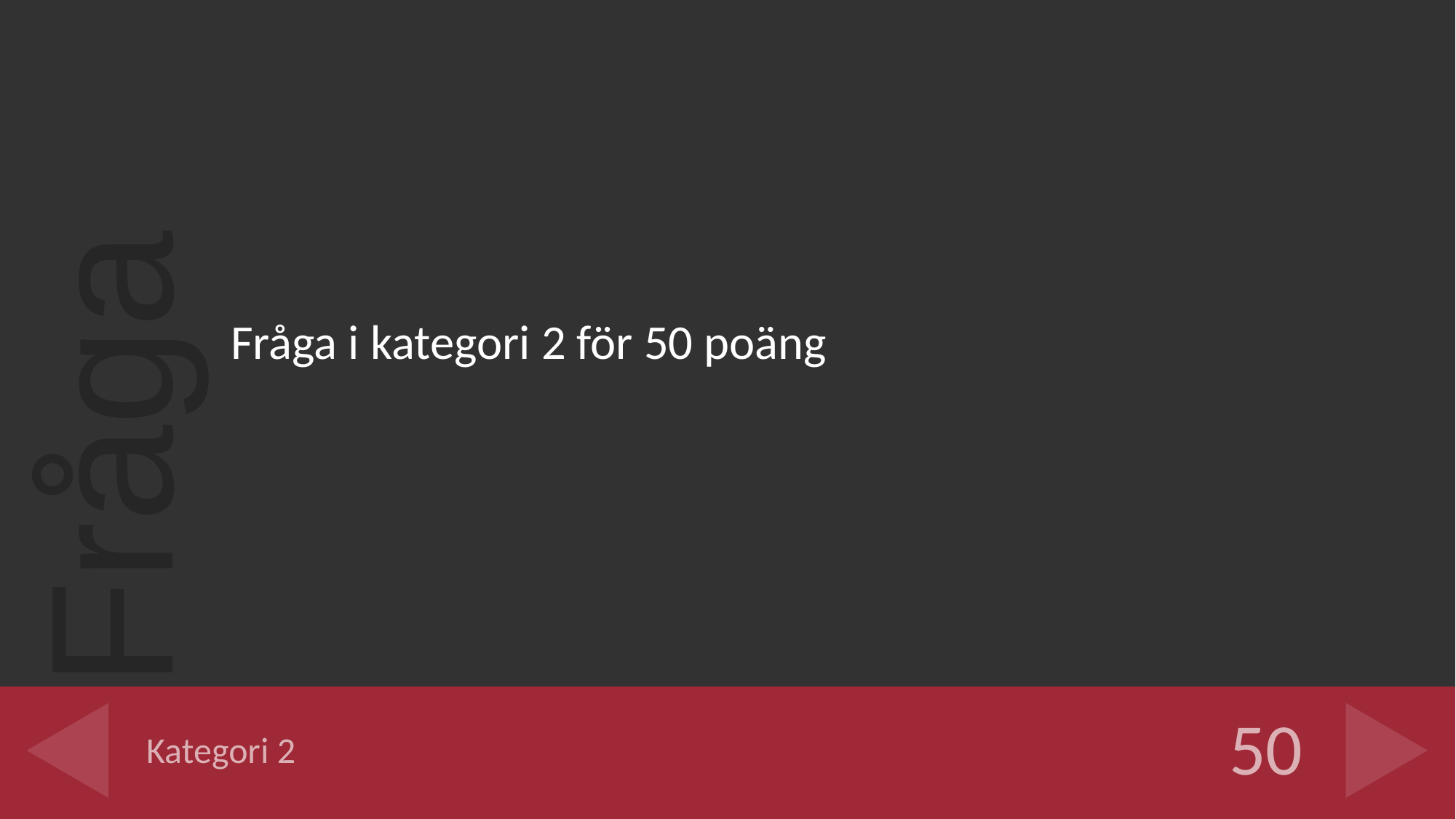

Fråga i kategori 2 för 50 poäng
# Kategori 2
50